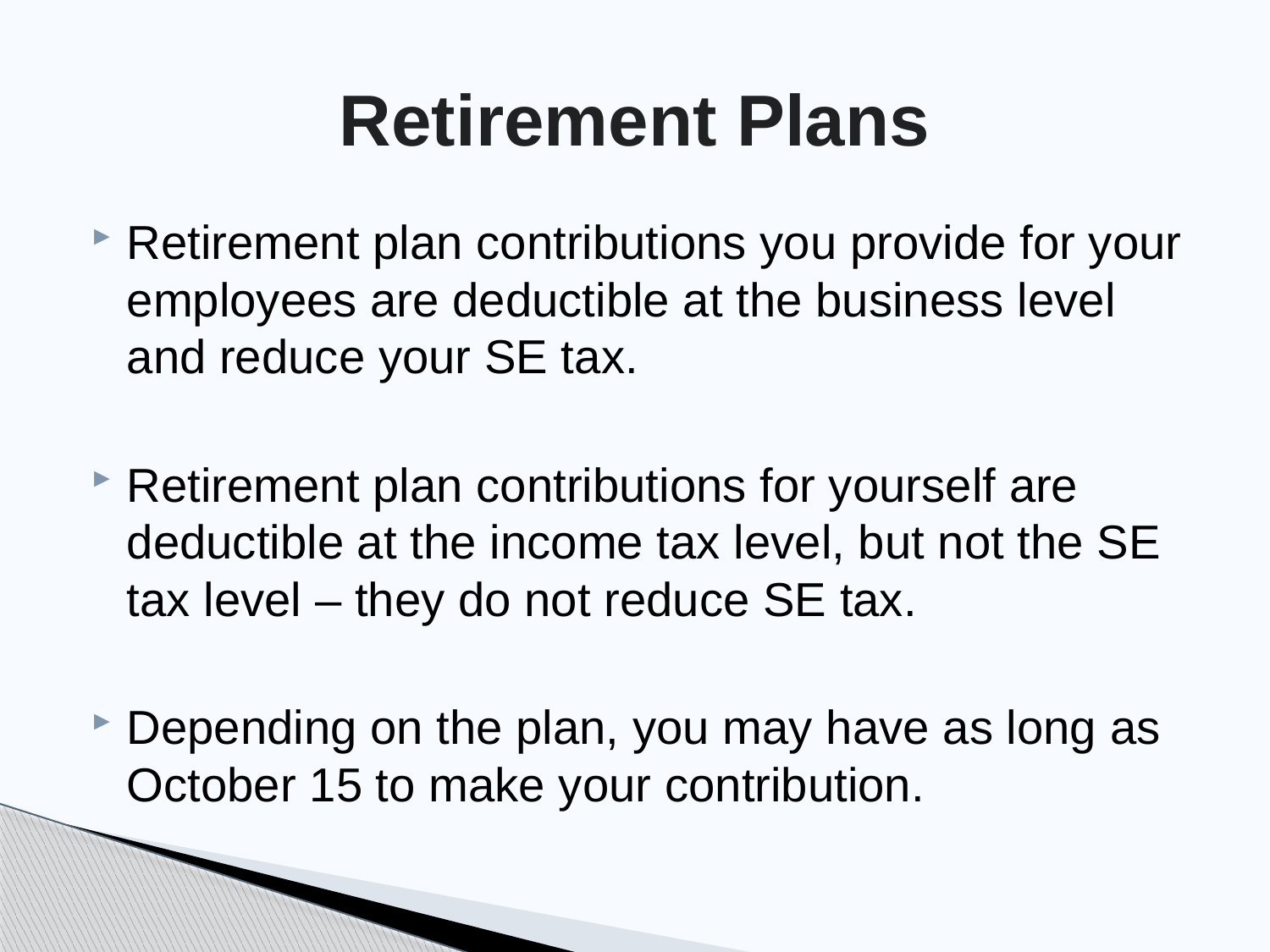

# Retirement Plans
Retirement plan contributions you provide for your employees are deductible at the business level and reduce your SE tax.

Retirement plan contributions for yourself are deductible at the income tax level, but not the SE tax level – they do not reduce SE tax.

Depending on the plan, you may have as long as October 15 to make your contribution.